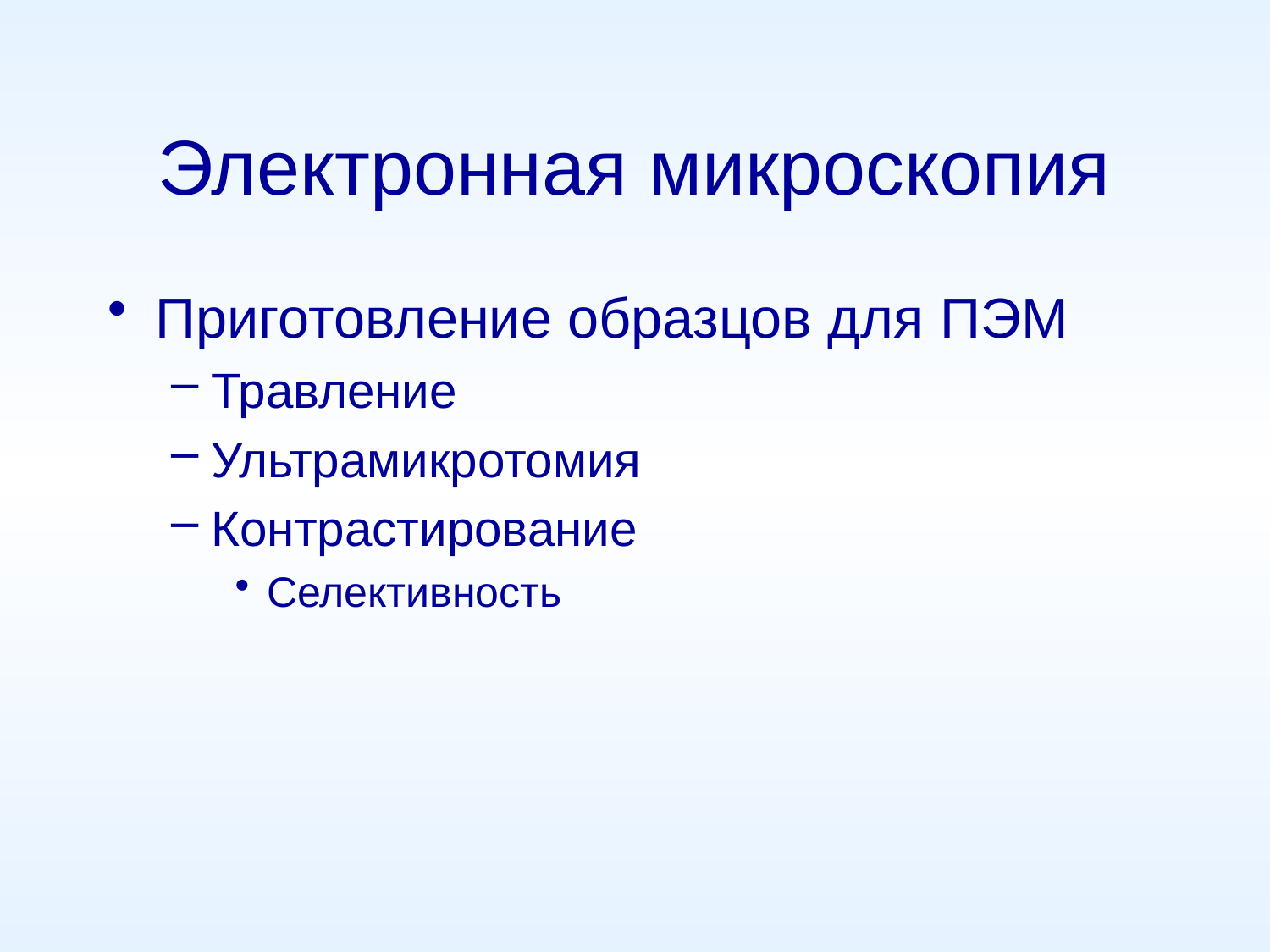

# Электронная микроскопия
Приготовление образцов для ПЭМ
Травление
Ультрамикротомия
Контрастирование
Селективность